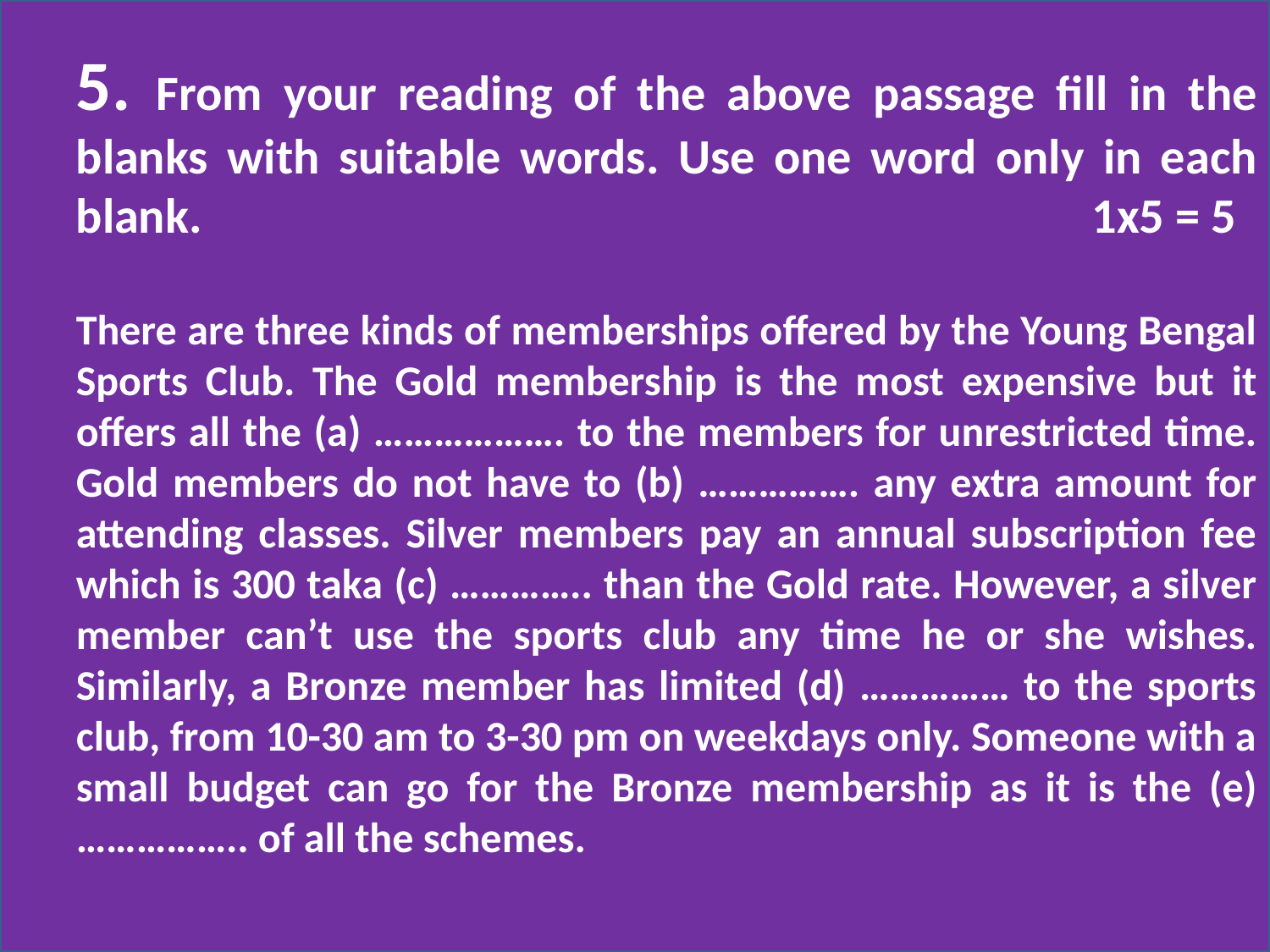

5. From your reading of the above passage fill in the blanks with suitable words. Use one word only in each blank.  							1x5 = 5

There are three kinds of memberships offered by the Young Bengal Sports Club. The Gold membership is the most expensive but it offers all the (a) ………………. to the members for unrestricted time. Gold members do not have to (b) ……………. any extra amount for attending classes. Silver members pay an annual subscription fee which is 300 taka (c) ………….. than the Gold rate. However, a silver member can’t use the sports club any time he or she wishes. Similarly, a Bronze member has limited (d) …………… to the sports club, from 10-30 am to 3-30 pm on weekdays only. Someone with a small budget can go for the Bronze membership as it is the (e) …………….. of all the schemes.